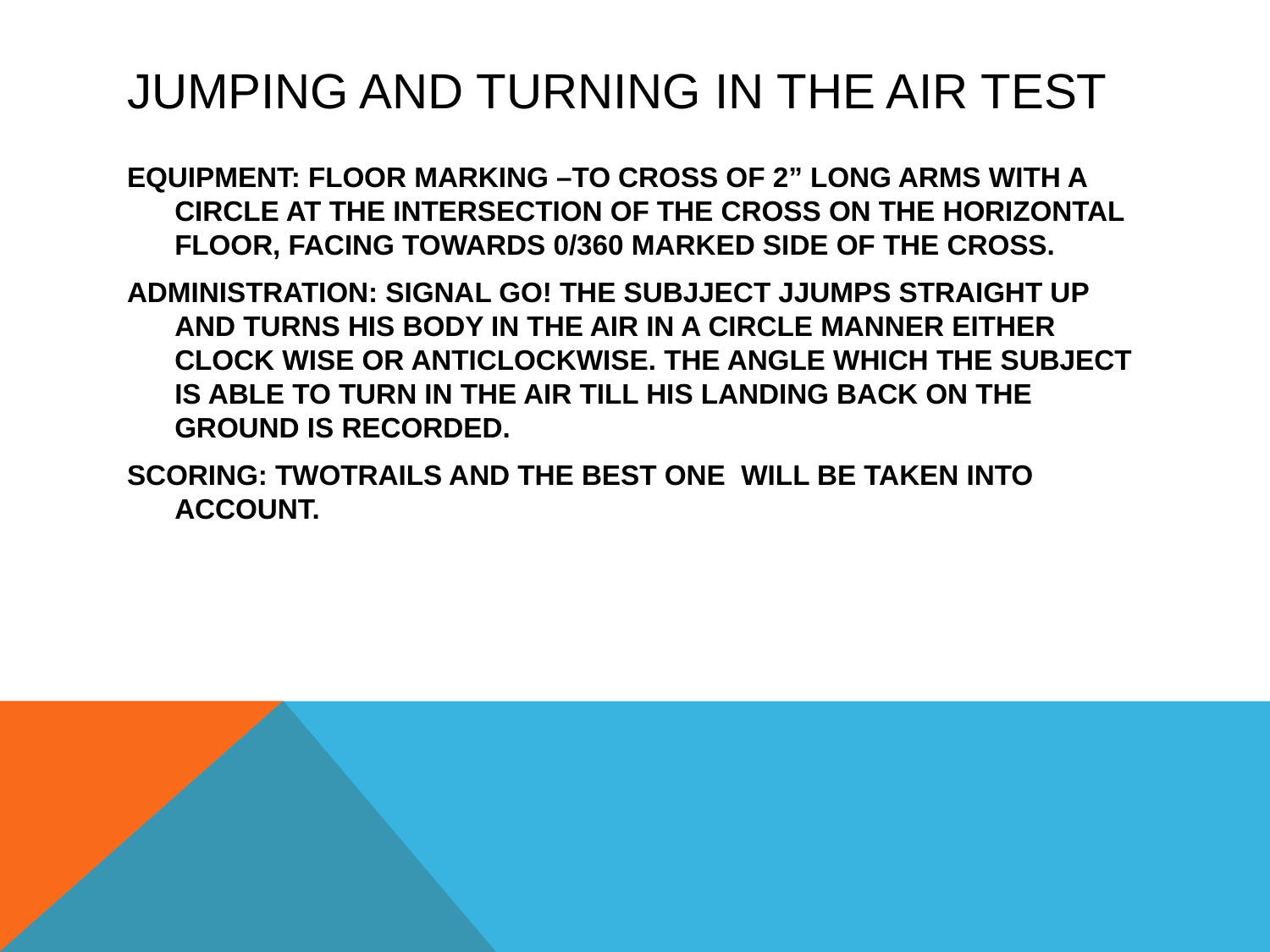

# JUMPING AND TURNING IN THE AIR TEST
EQUIPMENT: FLOOR MARKING –TO CROSS OF 2” LONG ARMS WITH A CIRCLE AT THE INTERSECTION OF THE CROSS ON THE HORIZONTAL FLOOR, FACING TOWARDS 0/360 MARKED SIDE OF THE CROSS.
ADMINISTRATION: SIGNAL GO! THE SUBJJECT JJUMPS STRAIGHT UP AND TURNS HIS BODY IN THE AIR IN A CIRCLE MANNER EITHER CLOCK WISE OR ANTICLOCKWISE. THE ANGLE WHICH THE SUBJECT IS ABLE TO TURN IN THE AIR TILL HIS LANDING BACK ON THE GROUND IS RECORDED.
SCORING: TWOTRAILS AND THE BEST ONE  WILL BE TAKEN INTO ACCOUNT.